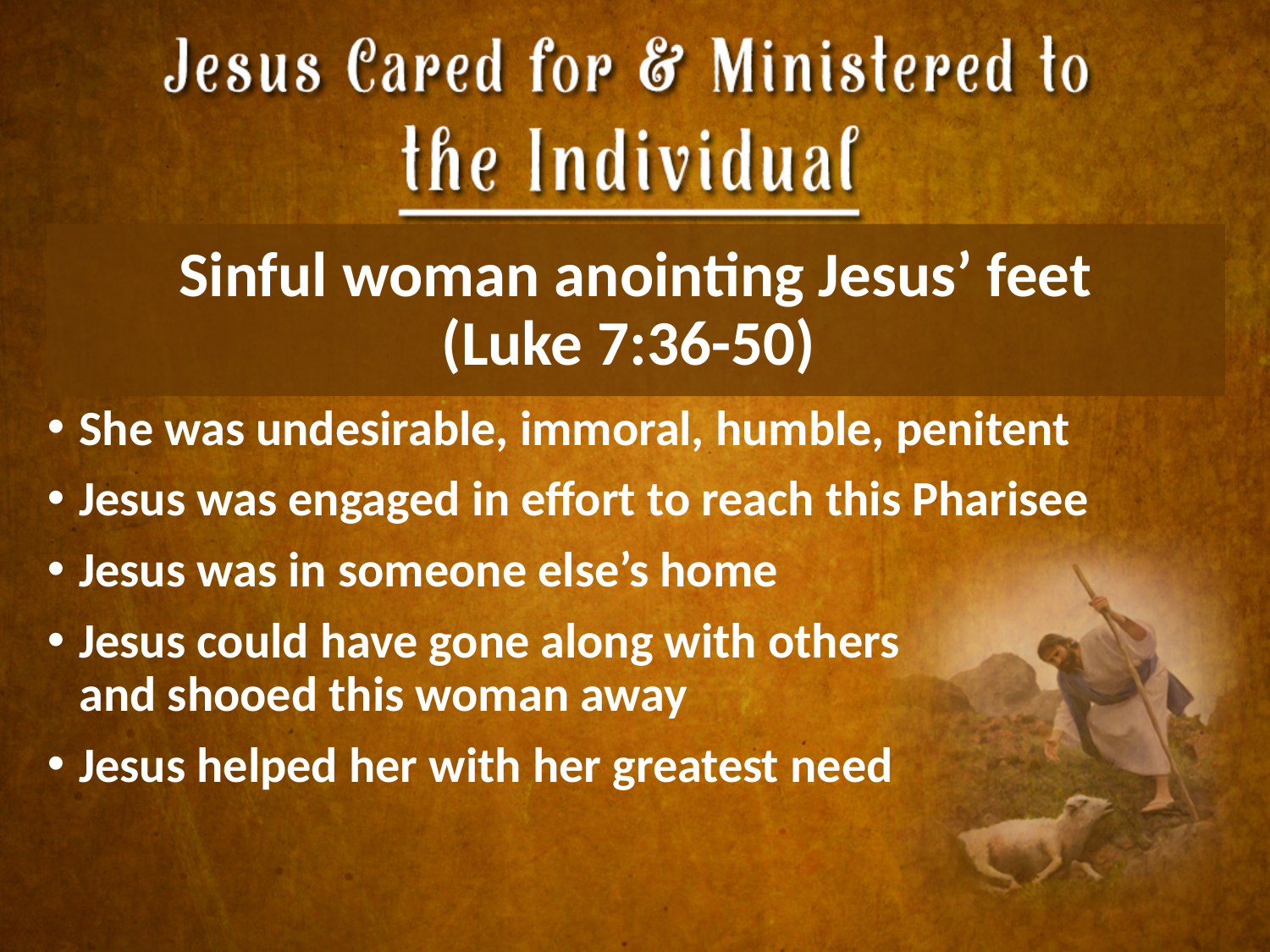

# Sinful woman anointing Jesus’ feet (Luke 7:36-50)
She was undesirable, immoral, humble, penitent
Jesus was engaged in effort to reach this Pharisee
Jesus was in someone else’s home
Jesus could have gone along with others
and shooed this woman away
Jesus helped her with her greatest need